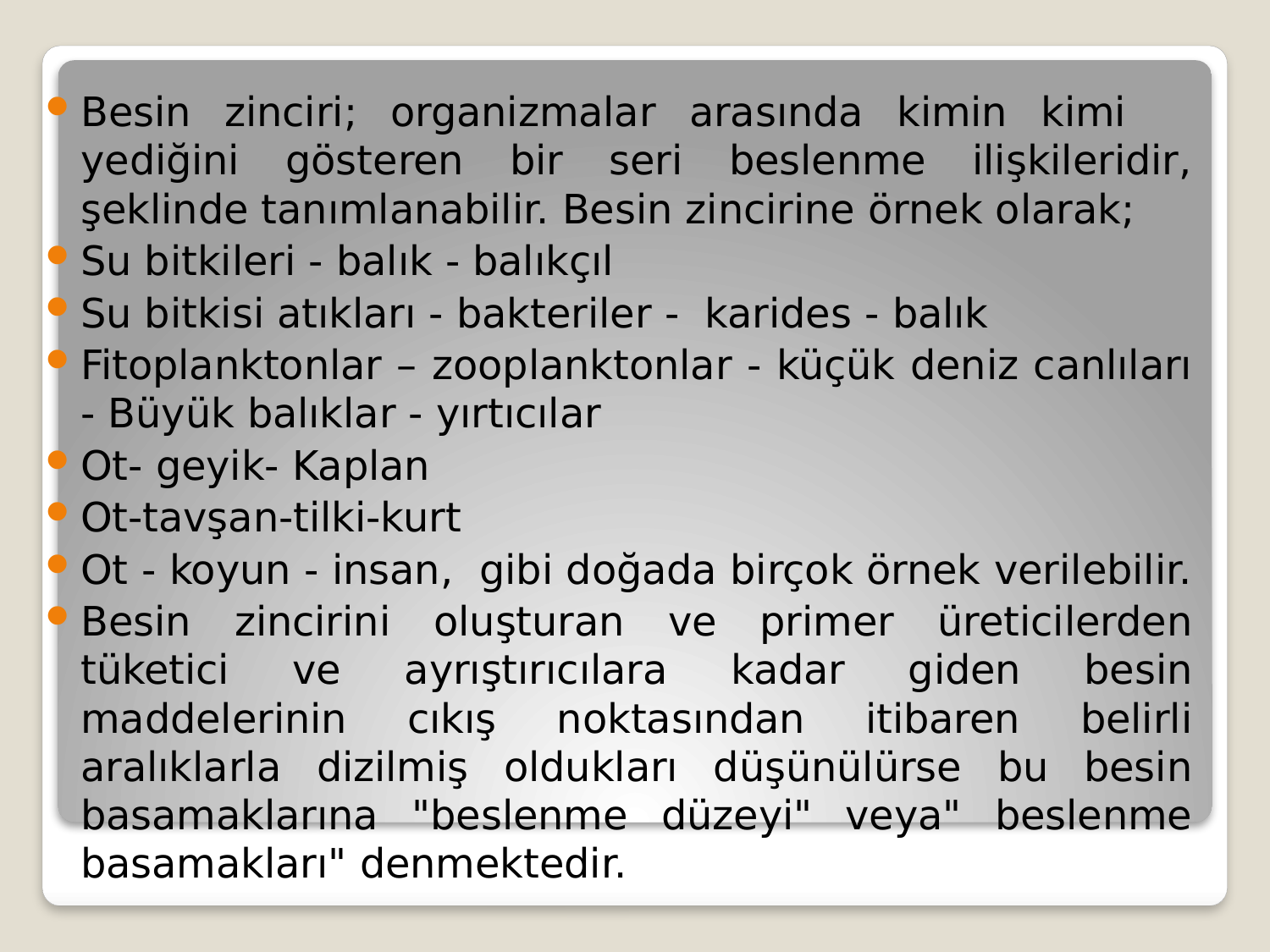

Besin zinciri; organizmalar arasında kimin kimi   yediğini gösteren bir seri beslenme ilişkileridir, şeklinde tanımlanabilir. Besin zincirine örnek olarak;
Su bitkileri - balık - balıkçıl
Su bitkisi atıkları - bakteriler -  karides - balık
Fitoplanktonlar – zooplanktonlar - küçük deniz canlıları - Büyük balıklar - yırtıcılar
Ot- geyik- Kaplan
Ot-tavşan-tilki-kurt
Ot - koyun - insan,  gibi doğada birçok örnek verilebilir.
Besin zincirini oluşturan ve primer üreticilerden tüketici ve ayrıştırıcılara kadar giden besin maddelerinin cıkış noktasından itibaren belirli aralıklarla dizilmiş oldukları düşünülürse bu besin basamaklarına "beslenme düzeyi" veya" beslenme basamakları" denmektedir.